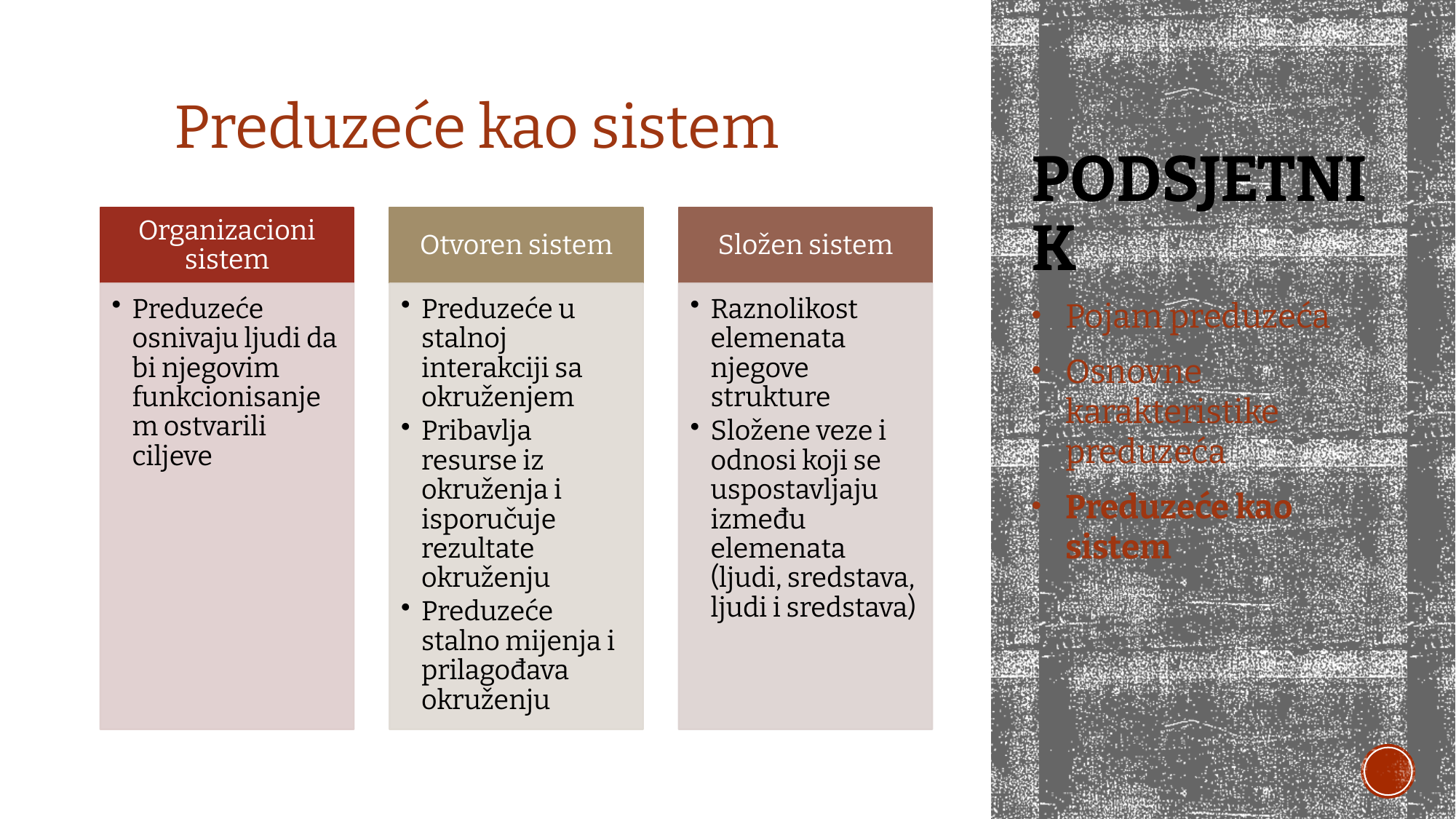

Preduzeće kao sistem
# POdsjetnik
Organizacioni sistem
Preduzeće osnivaju ljudi da bi njegovim funkcionisanjem ostvarili ciljeve
Otvoren sistem
Preduzeće u stalnoj interakciji sa okruženjem
Pribavlja resurse iz okruženja i isporučuje rezultate okruženju
Preduzeće stalno mijenja i prilagođava okruženju
Složen sistem
Raznolikost elemenata njegove strukture
Složene veze i odnosi koji se uspostavljaju između elemenata (ljudi, sredstava, ljudi i sredstava)
Pojam preduzeća
Osnovne karakteristike preduzeća
Preduzeće kao sistem